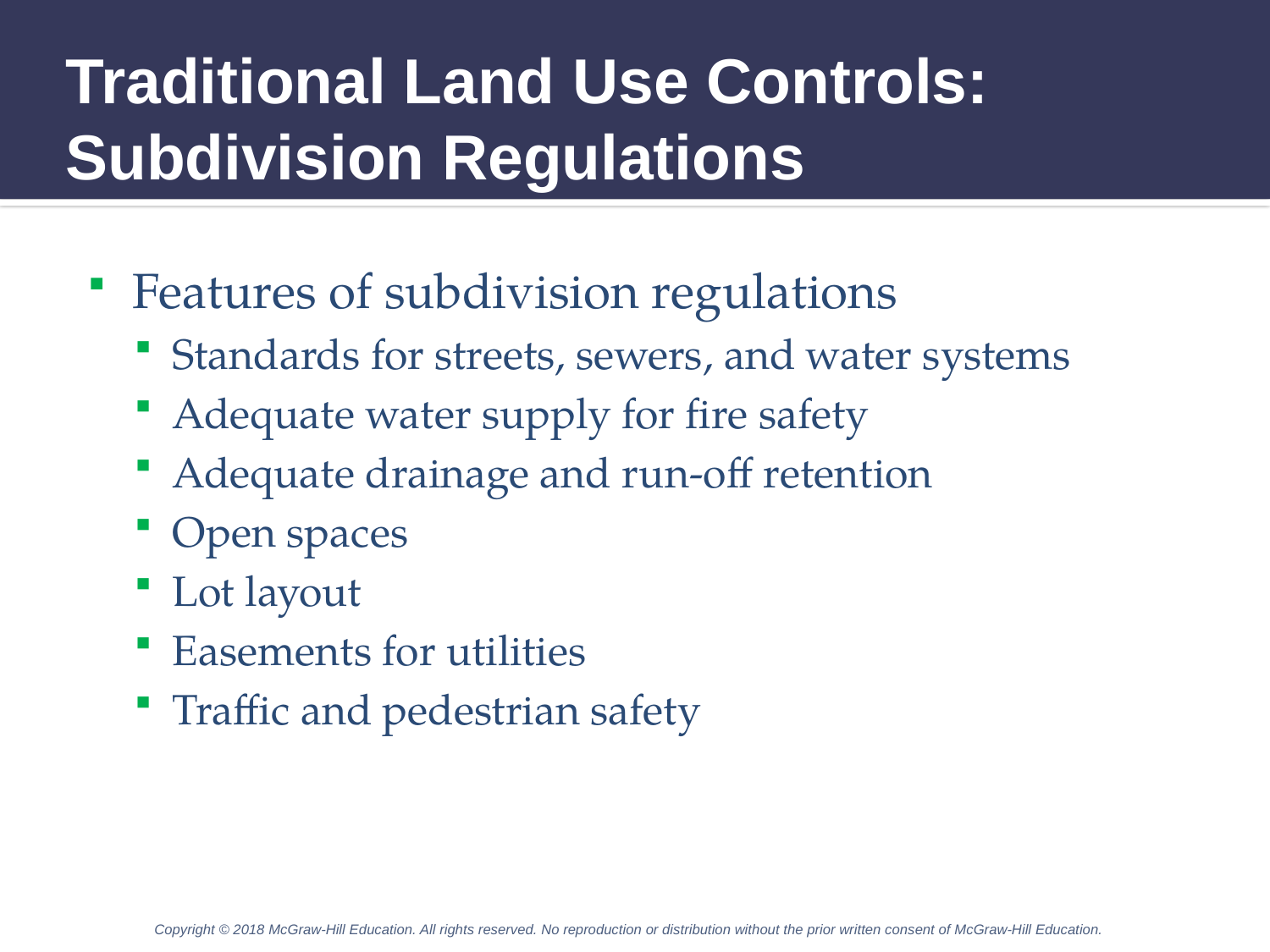

# Traditional Land Use Controls: Subdivision Regulations
Features of subdivision regulations
Standards for streets, sewers, and water systems
Adequate water supply for fire safety
Adequate drainage and run-off retention
Open spaces
Lot layout
Easements for utilities
Traffic and pedestrian safety

Copyright © 2018 McGraw-Hill Education. All rights reserved. No reproduction or distribution without the prior written consent of McGraw-Hill Education.